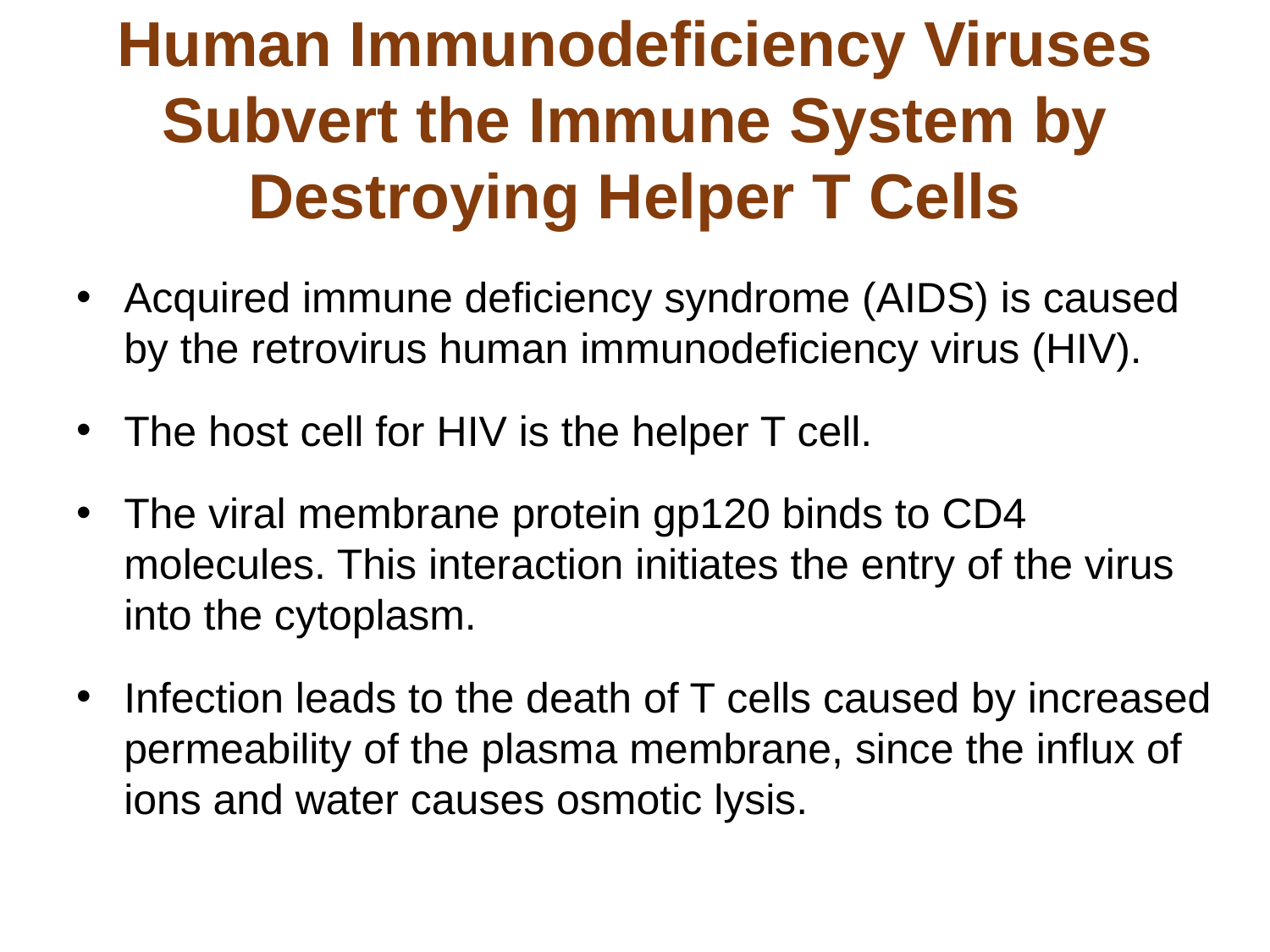

# Human Immunodeficiency Viruses Subvert the Immune System by Destroying Helper T Cells
Acquired immune deficiency syndrome (AIDS) is caused by the retrovirus human immunodeficiency virus (HIV).
The host cell for HIV is the helper T cell.
The viral membrane protein gp120 binds to CD4 molecules. This interaction initiates the entry of the virus into the cytoplasm.
Infection leads to the death of T cells caused by increased permeability of the plasma membrane, since the influx of ions and water causes osmotic lysis.